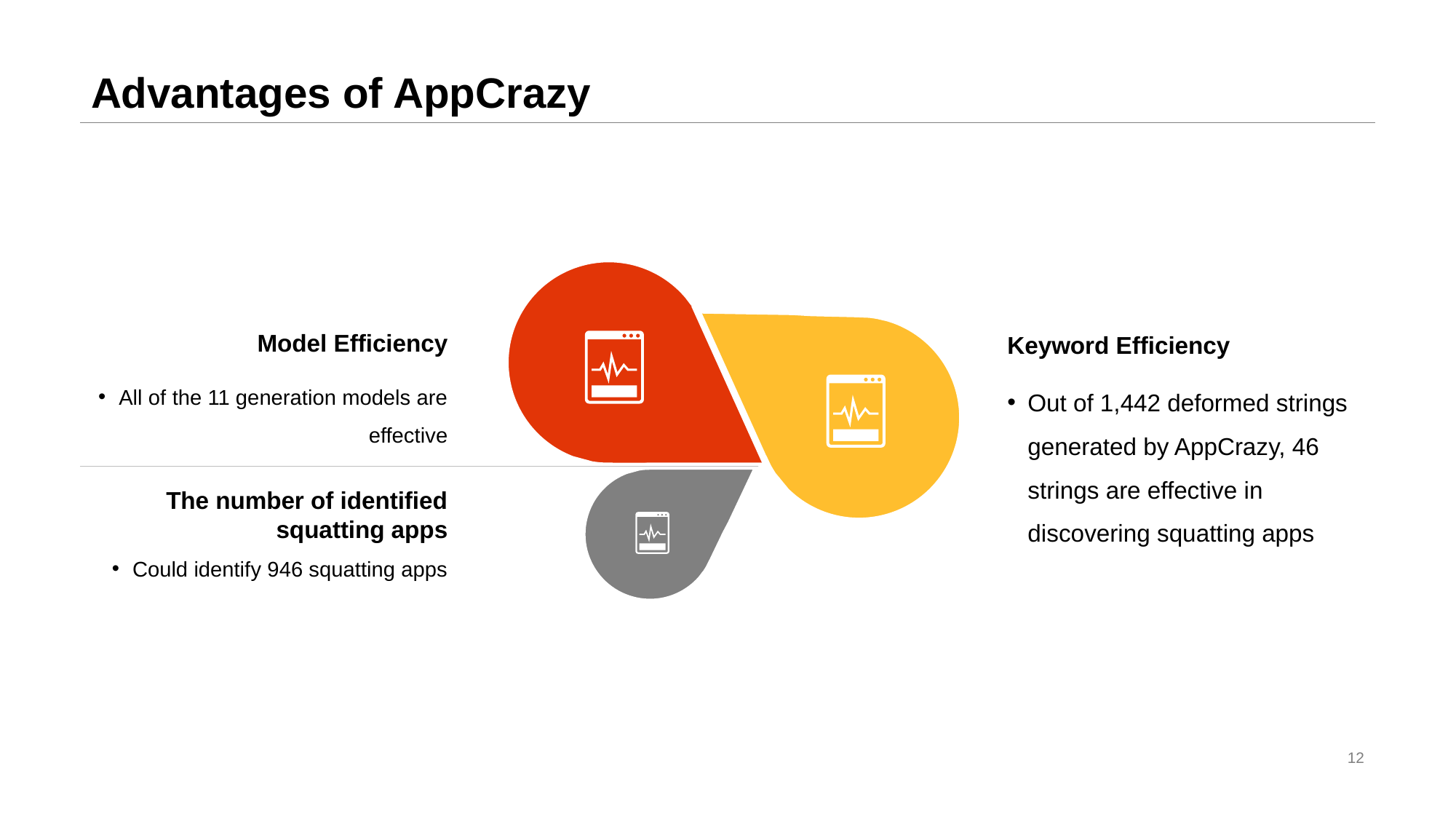

# Advantages of AppCrazy

 Model Efficiency
All of the 11 generation models are effective
The number of identified squatting apps
Could identify 946 squatting apps
Keyword Efficiency
Out of 1,442 deformed strings generated by AppCrazy, 46 strings are effective in discovering squatting apps
12